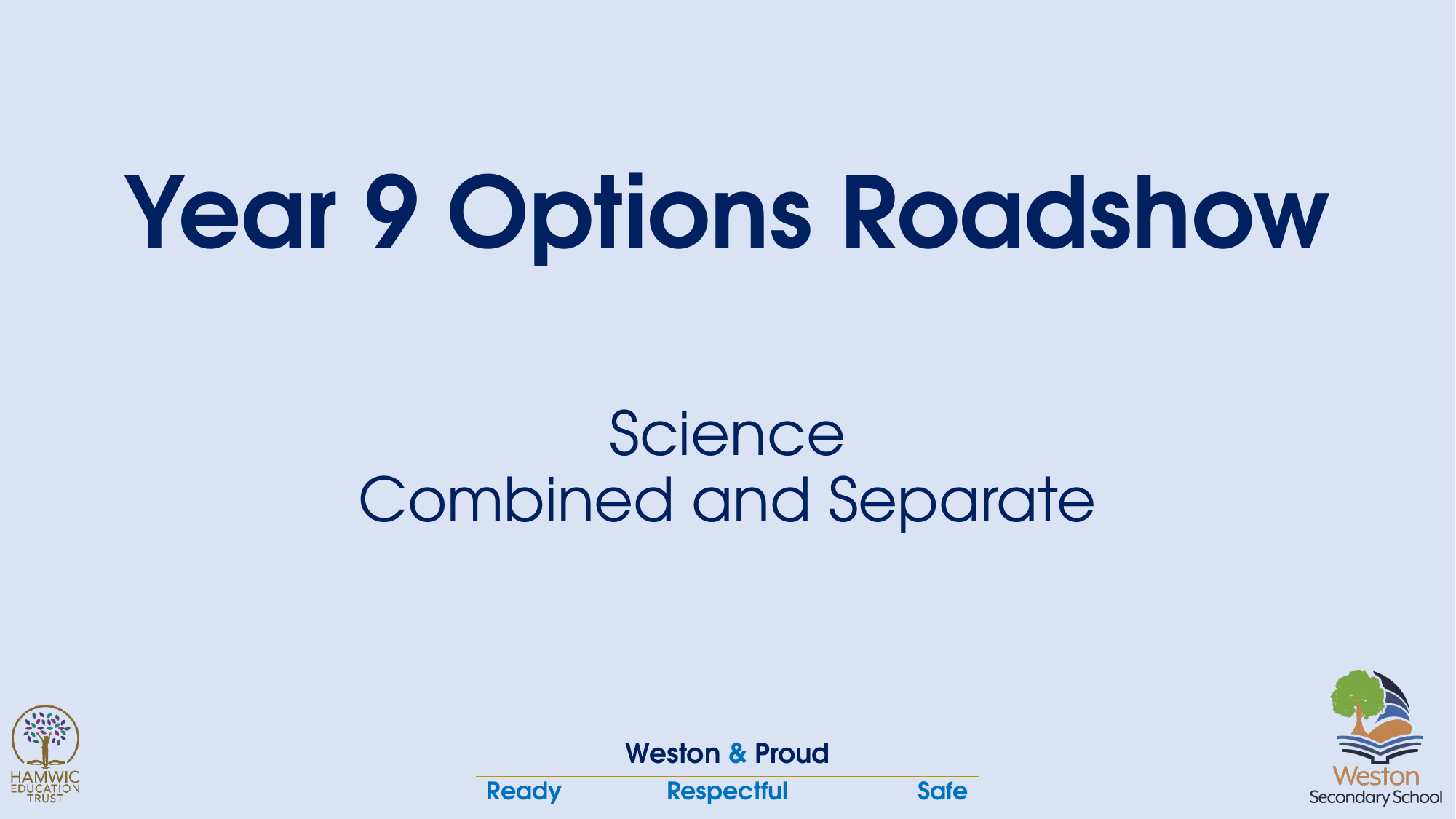

# Year 9 Options Roadshow
Science
Combined and Separate